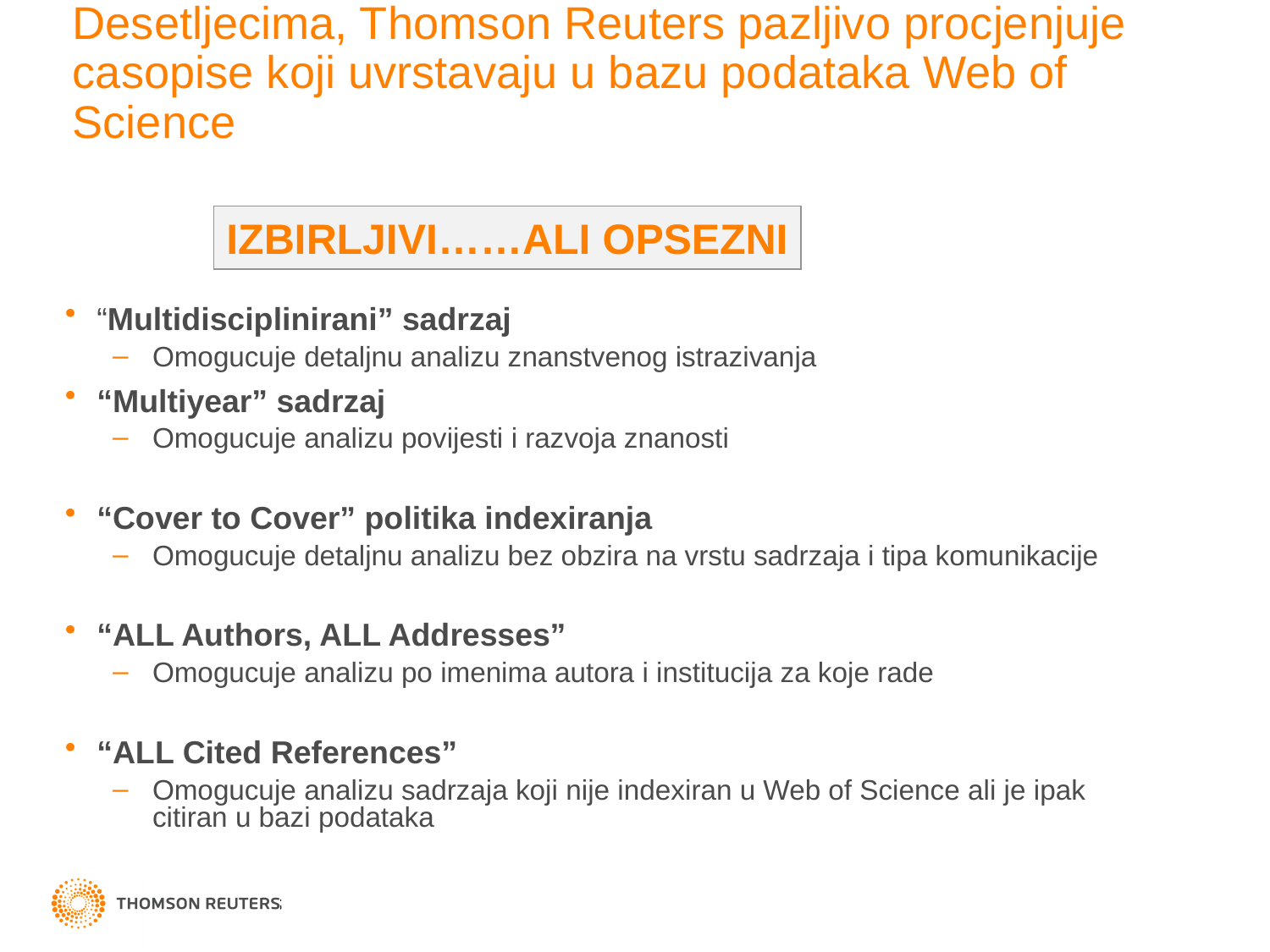

# Desetljecima, Thomson Reuters pazljivo procjenjuje casopise koji uvrstavaju u bazu podataka Web of Science
IZBIRLJIVI……ALI OPSEZNI

“Multidisciplinirani” sadrzaj
Omogucuje detaljnu analizu znanstvenog istrazivanja
“Multiyear” sadrzaj
Omogucuje analizu povijesti i razvoja znanosti

“Cover to Cover” politika indexiranja
Omogucuje detaljnu analizu bez obzira na vrstu sadrzaja i tipa komunikacije

“ALL Authors, ALL Addresses”
Omogucuje analizu po imenima autora i institucija za koje rade

“ALL Cited References”
Omogucuje analizu sadrzaja koji nije indexiran u Web of Science ali je ipak citiran u bazi podataka